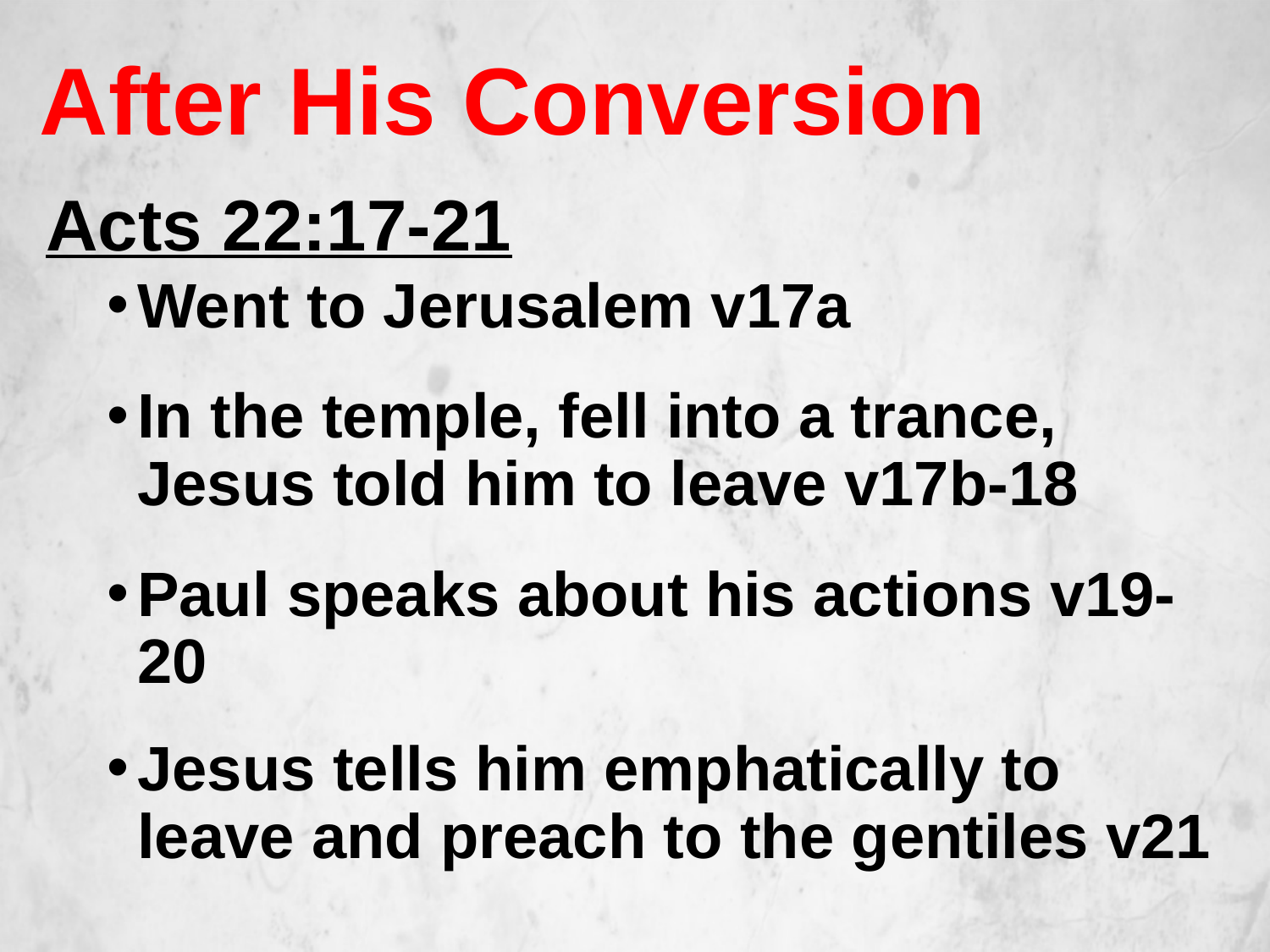

# After His Conversion
Acts 22:17-21
Went to Jerusalem v17a

In the temple, fell into a trance, Jesus told him to leave v17b-18

Paul speaks about his actions v19-20

Jesus tells him emphatically to leave and preach to the gentiles v21